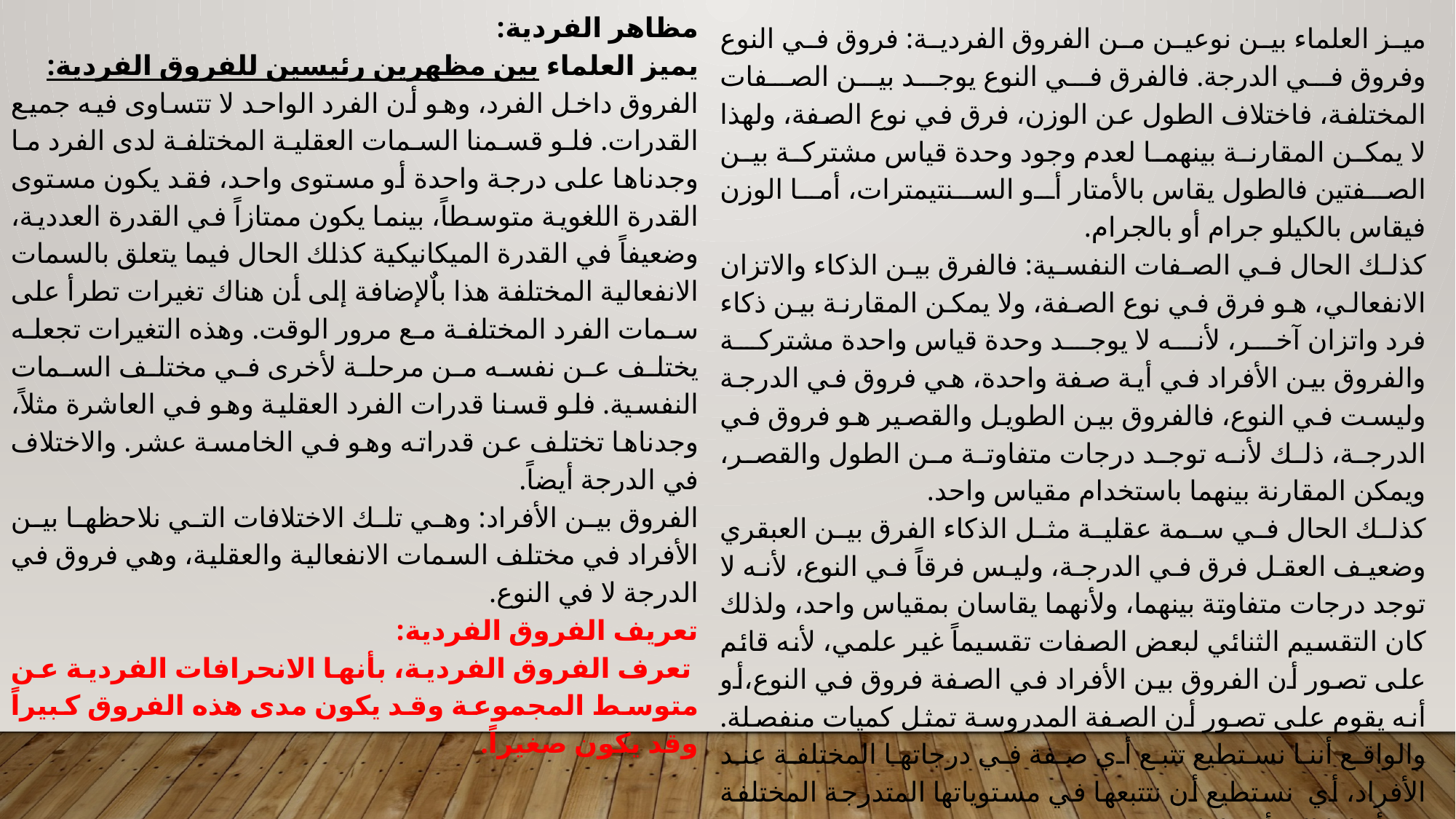

مظاهر الفردية:
يميز العلماء بين مظهرين رئيسين للفروق الفردية:
الفروق داخل الفرد، وهو أن الفرد الواحد لا تتساوى فيه جميع القدرات. فلو قسمنا السمات العقلية المختلفة لدى الفرد ما وجدناها على درجة واحدة أو مستوى واحد، فقد يكون مستوى القدرة اللغوية متوسطاً، بينما يكون ممتازاً في القدرة العددية، وضعيفاً في القدرة الميكانيكية كذلك الحال فيما يتعلق بالسمات الانفعالية المختلفة هذا باٌلإضافة إلى أن هناك تغيرات تطرأ على سمات الفرد المختلفة مع مرور الوقت. وهذه التغيرات تجعله يختلف عن نفسه من مرحلة لأخرى في مختلف السمات النفسية. فلو قسنا قدرات الفرد العقلية وهو في العاشرة مثلاً، وجدناها تختلف عن قدراته وهو في الخامسة عشر. والاختلاف في الدرجة أيضاً.
الفروق بين الأفراد: وهي تلك الاختلافات التي نلاحظها بين الأفراد في مختلف السمات الانفعالية والعقلية، وهي فروق في الدرجة لا في النوع.
تعريف الفروق الفردية:
 تعرف الفروق الفردية، بأنها الانحرافات الفردية عن متوسط المجموعة وقد يكون مدى هذه الفروق كبيراً وقد يكون صغيراً.

ميز العلماء بين نوعين من الفروق الفردية: فروق في النوع وفروق في الدرجة. فالفرق في النوع يوجد بين الصفات المختلفة، فاختلاف الطول عن الوزن، فرق في نوع الصفة، ولهذا لا يمكن المقارنة بينهما لعدم وجود وحدة قياس مشتركة بين الصفتين فالطول يقاس بالأمتار أو السنتيمترات، أما الوزن فيقاس بالكيلو جرام أو بالجرام.
كذلك الحال في الصفات النفسية: فالفرق بين الذكاء والاتزان الانفعالي، هو فرق في نوع الصفة، ولا يمكن المقارنة بين ذكاء فرد واتزان آخر، لأنه لا يوجد وحدة قياس واحدة مشتركة والفروق بين الأفراد في أية صفة واحدة، هي فروق في الدرجة وليست في النوع، فالفروق بين الطويل والقصير هو فروق في الدرجة، ذلك لأنه توجد درجات متفاوتة من الطول والقصر، ويمكن المقارنة بينهما باستخدام مقياس واحد.
كذلك الحال في سمة عقلية مثل الذكاء الفرق بين العبقري وضعيف العقل فرق في الدرجة، وليس فرقاً في النوع، لأنه لا توجد درجات متفاوتة بينهما، ولأنهما يقاسان بمقياس واحد، ولذلك كان التقسيم الثنائي لبعض الصفات تقسيماً غير علمي، لأنه قائم على تصور أن الفروق بين الأفراد في الصفة فروق في النوع،أو أنه يقوم على تصور أن الصفة المدروسة تمثل كميات منفصلة. والواقع أننا نستطيع تتبع أي صفة في درجاتها المختلفة عند الأفراد، أي  نستطيع أن نتتبعها في مستوياتها المتدرجة المختلفة من أدناها إلى أقصاها.